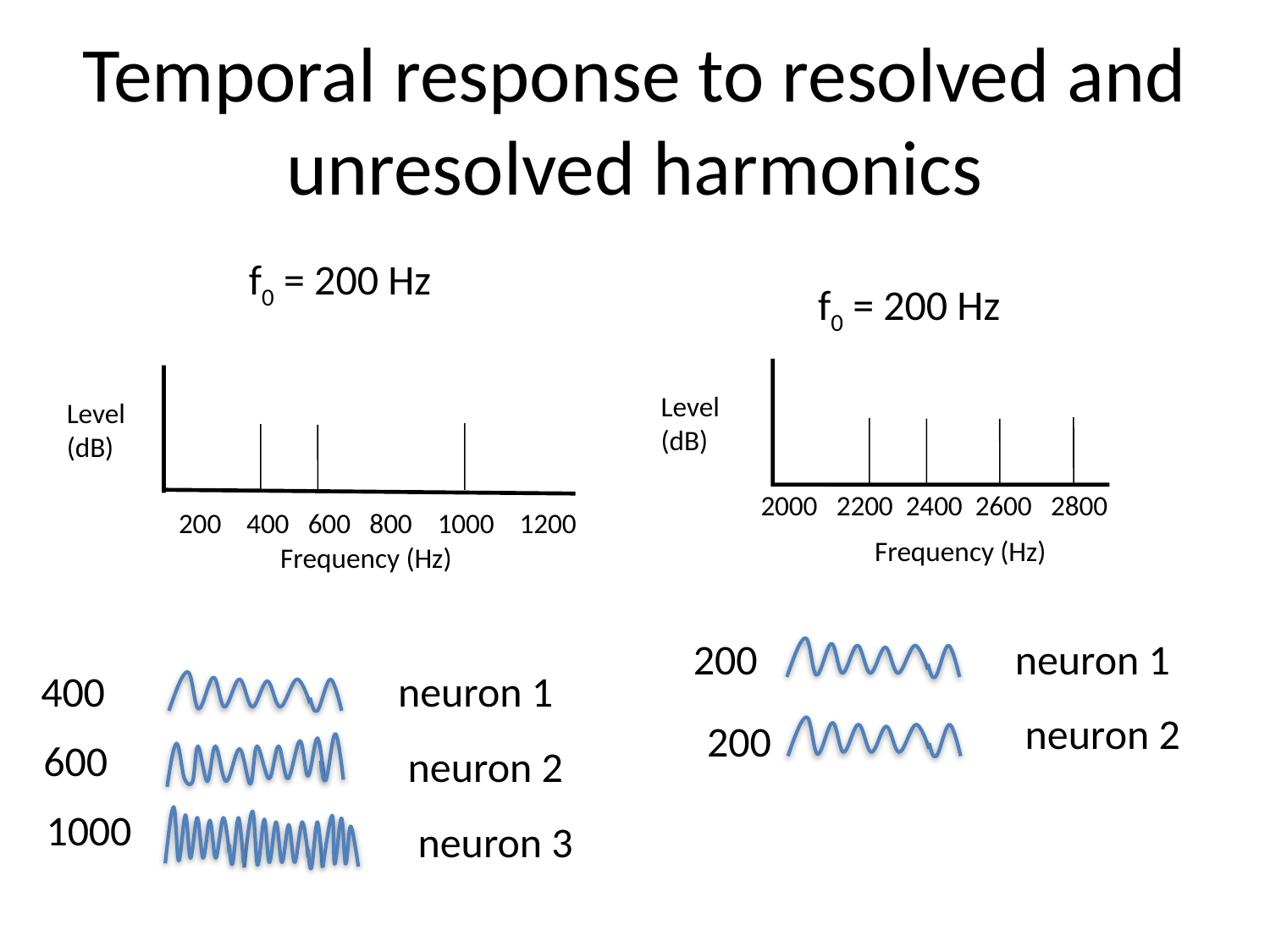

# Temporal response to resolved and unresolved harmonics
f0 = 200 Hz
f0 = 200 Hz

Level
(dB)

2000   2200  2400  2600   2800
Frequency (Hz)

Level
(dB)

200    400   600   800    1000    1200
Frequency (Hz)
200
neuron 1

400
neuron 1

neuron 2
200

600

neuron 2
1000

neuron 3